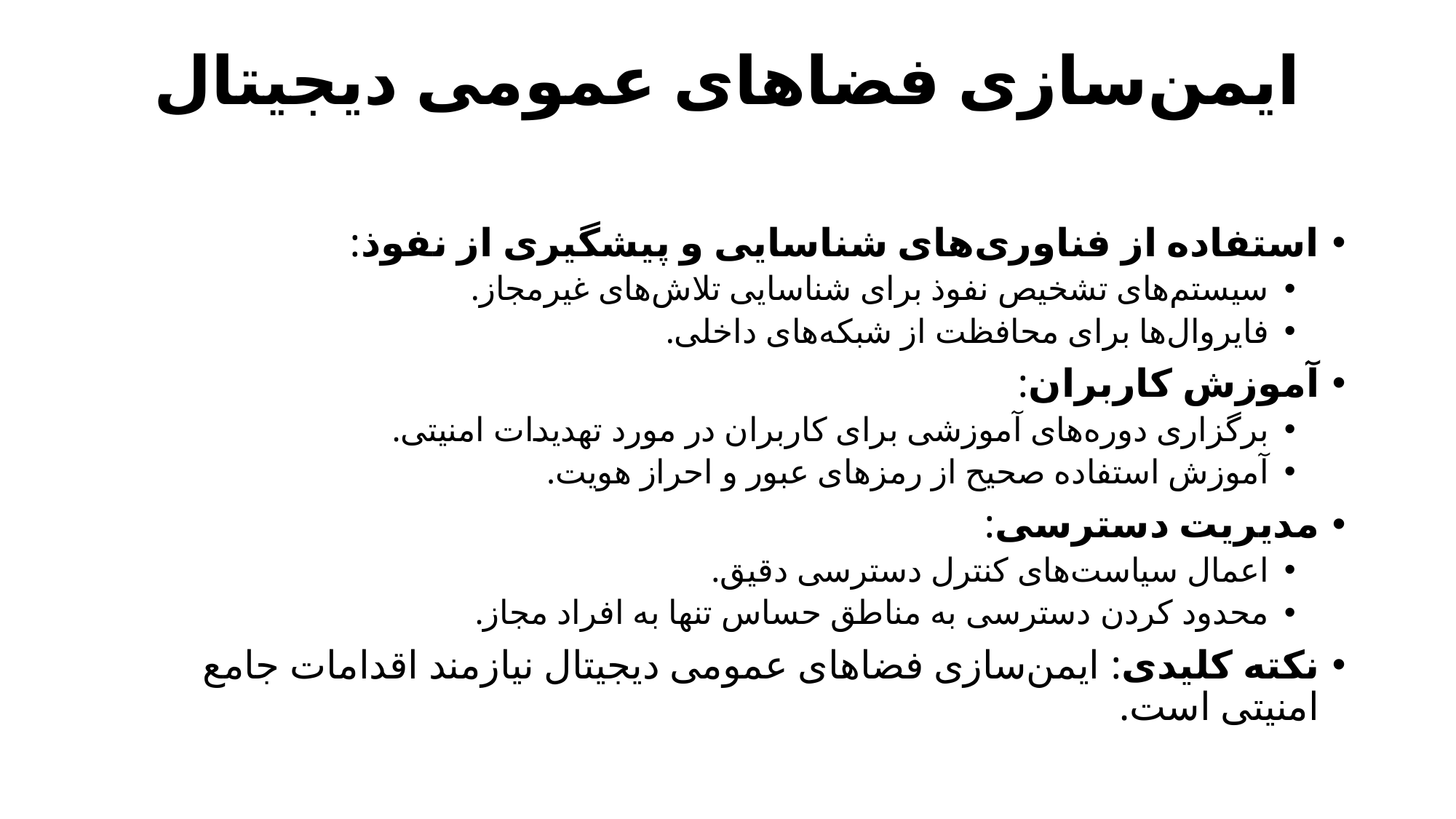

# ایمن‌سازی فضاهای عمومی دیجیتال
استفاده از فناوری‌های شناسایی و پیشگیری از نفوذ:
سیستم‌های تشخیص نفوذ برای شناسایی تلاش‌های غیرمجاز.
فایروال‌ها برای محافظت از شبکه‌های داخلی.
آموزش کاربران:
برگزاری دوره‌های آموزشی برای کاربران در مورد تهدیدات امنیتی.
آموزش استفاده صحیح از رمزهای عبور و احراز هویت.
مدیریت دسترسی:
اعمال سیاست‌های کنترل دسترسی دقیق.
محدود کردن دسترسی به مناطق حساس تنها به افراد مجاز.
نکته کلیدی: ایمن‌سازی فضاهای عمومی دیجیتال نیازمند اقدامات جامع امنیتی است.